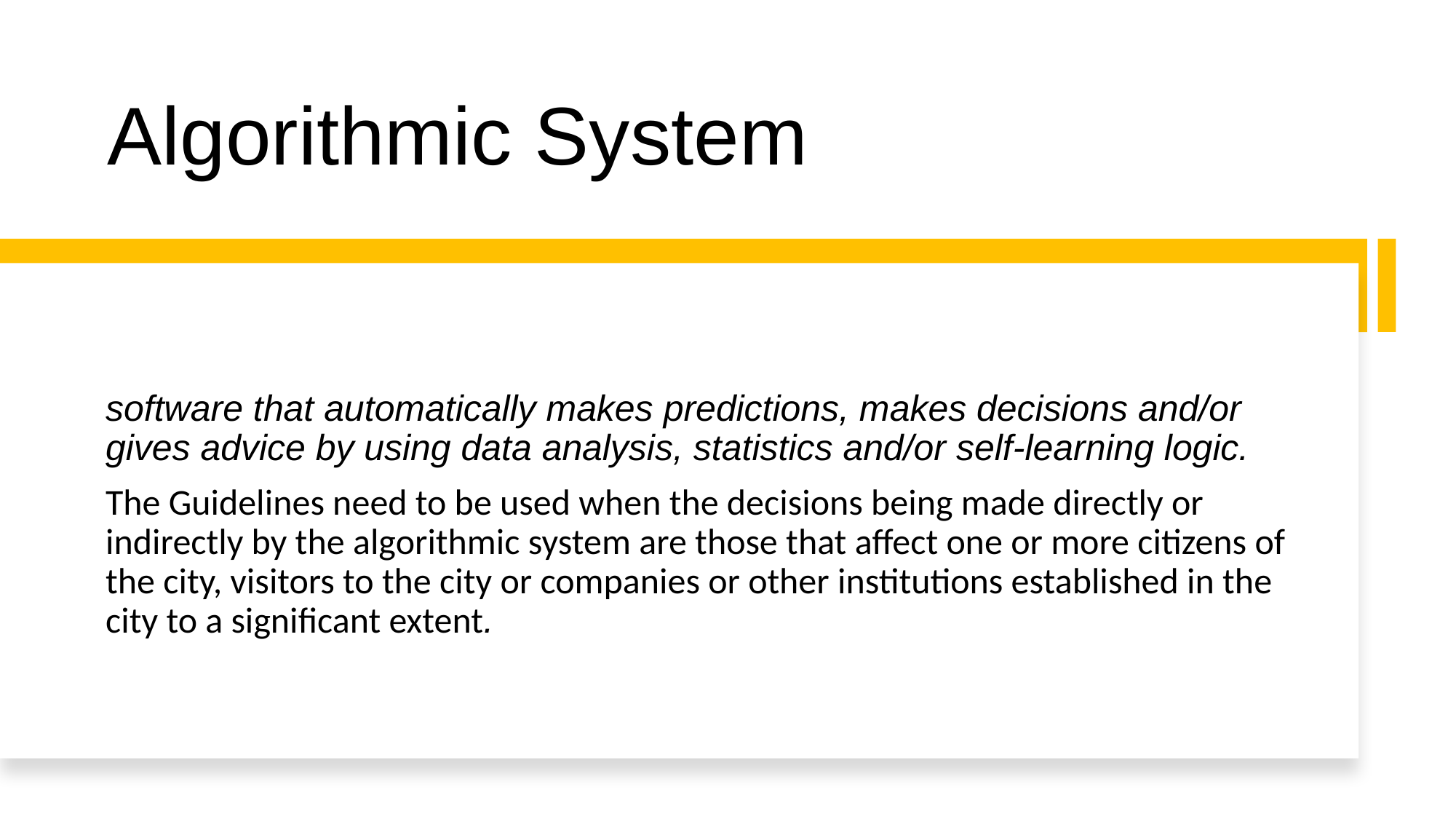

# Algorithmic System

software that automatically makes predictions, makes decisions and/or gives advice by using data analysis, statistics and/or self-learning logic.
The Guidelines need to be used when the decisions being made directly or indirectly by the algorithmic system are those that affect one or more citizens of the city, visitors to the city or companies or other institutions established in the city to a significant extent.